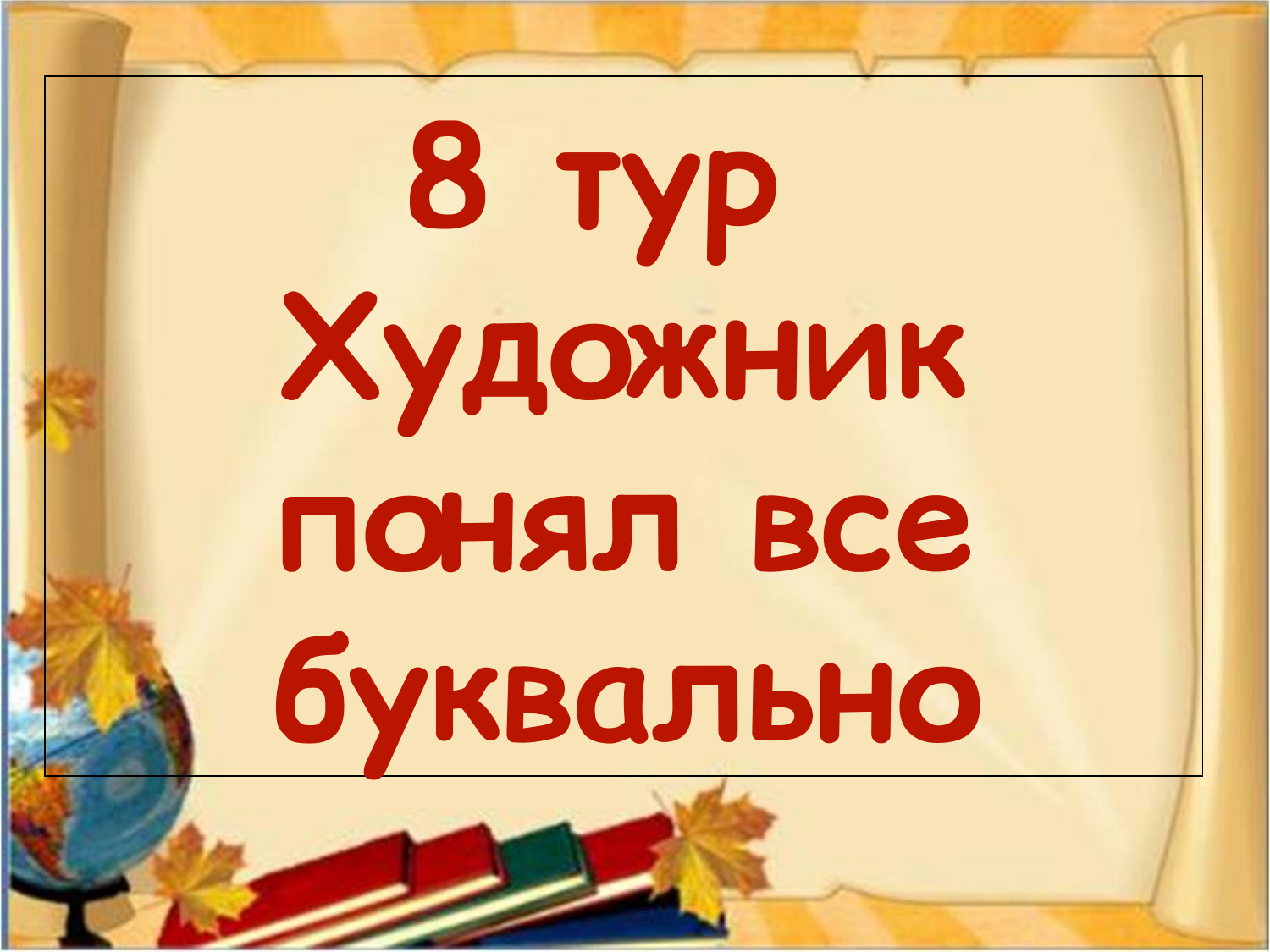

# 8 тур Художник понял все буквально